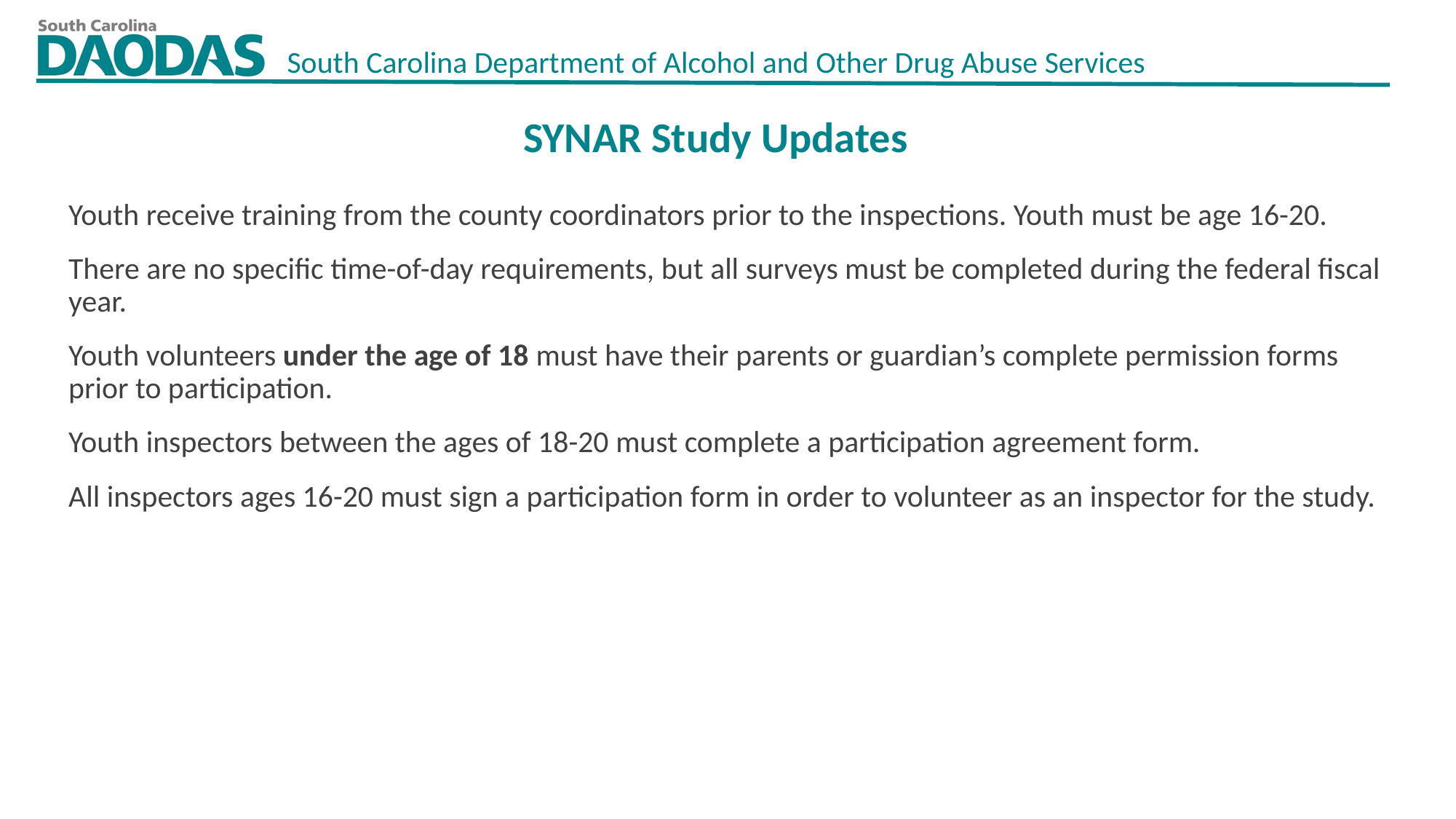

SYNAR Study Updates
Youth receive training from the county coordinators prior to the inspections. Youth must be age 16-20.
There are no specific time-of-day requirements, but all surveys must be completed during the federal fiscal year.
Youth volunteers under the age of 18 must have their parents or guardian’s complete permission forms prior to participation.
Youth inspectors between the ages of 18-20 must complete a participation agreement form.
All inspectors ages 16-20 must sign a participation form in order to volunteer as an inspector for the study.

11/2/2022